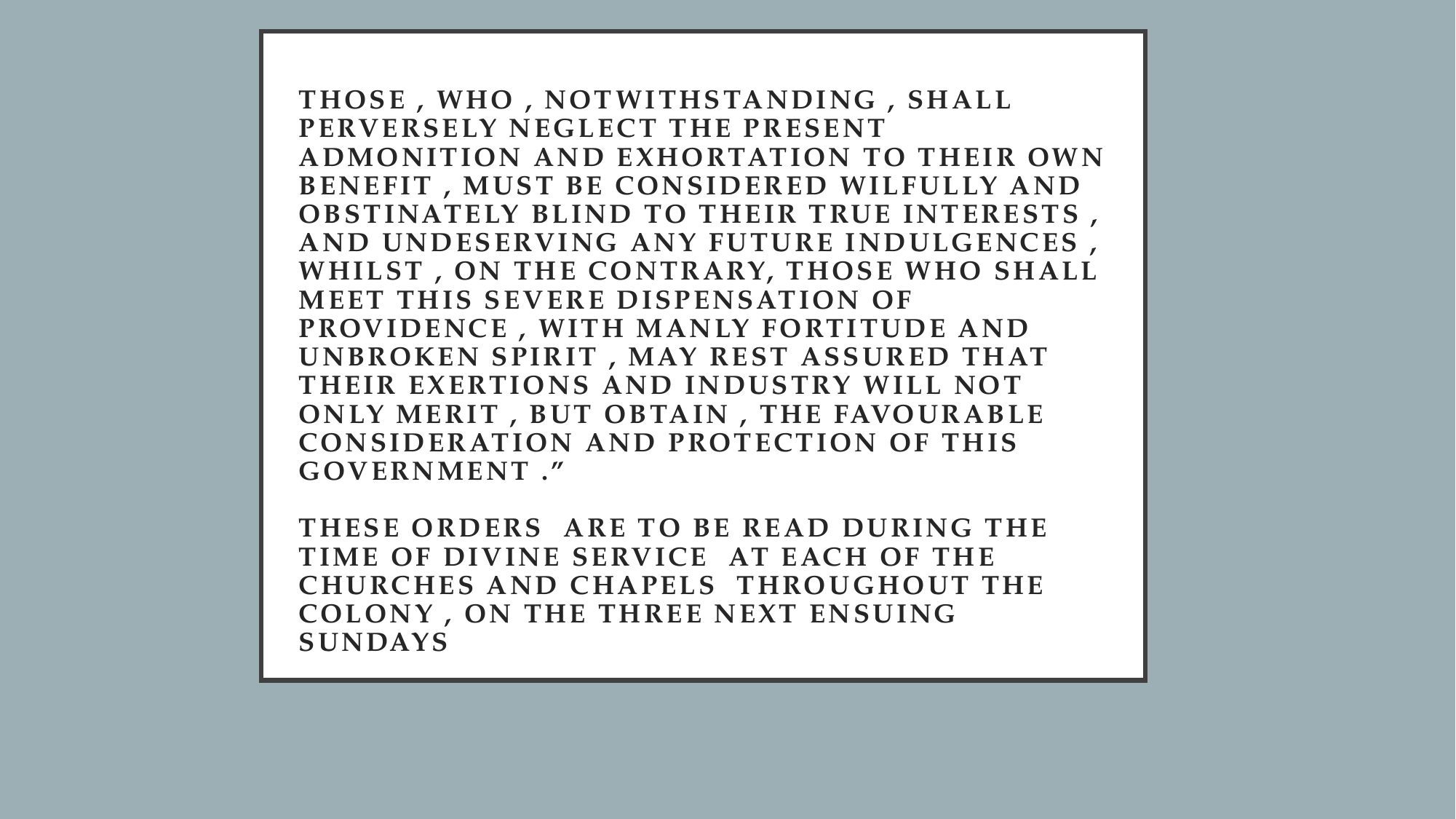

# THOSE , who , notwithstanding , shall perversely neglect the present admonition and exhortation to their own benefit , must be considered wilfully and obstinately blind to their true interests , and UNDESERVING any future indulgences , whilst , on the contrary, those who shall meet this severe dispensation of providence , with manly fortitude and unbroken spirit , may rest assured that their exertions and industry will not only merit , but OBTAIN , the favourable consideration and protection of this government .”   THESE ORDERS  are to be read during the time of DIVINE SERVICE  at each of the CHURCHES and CHAPELS  throughout the Colony , on the three next ensuing SUNDAYS